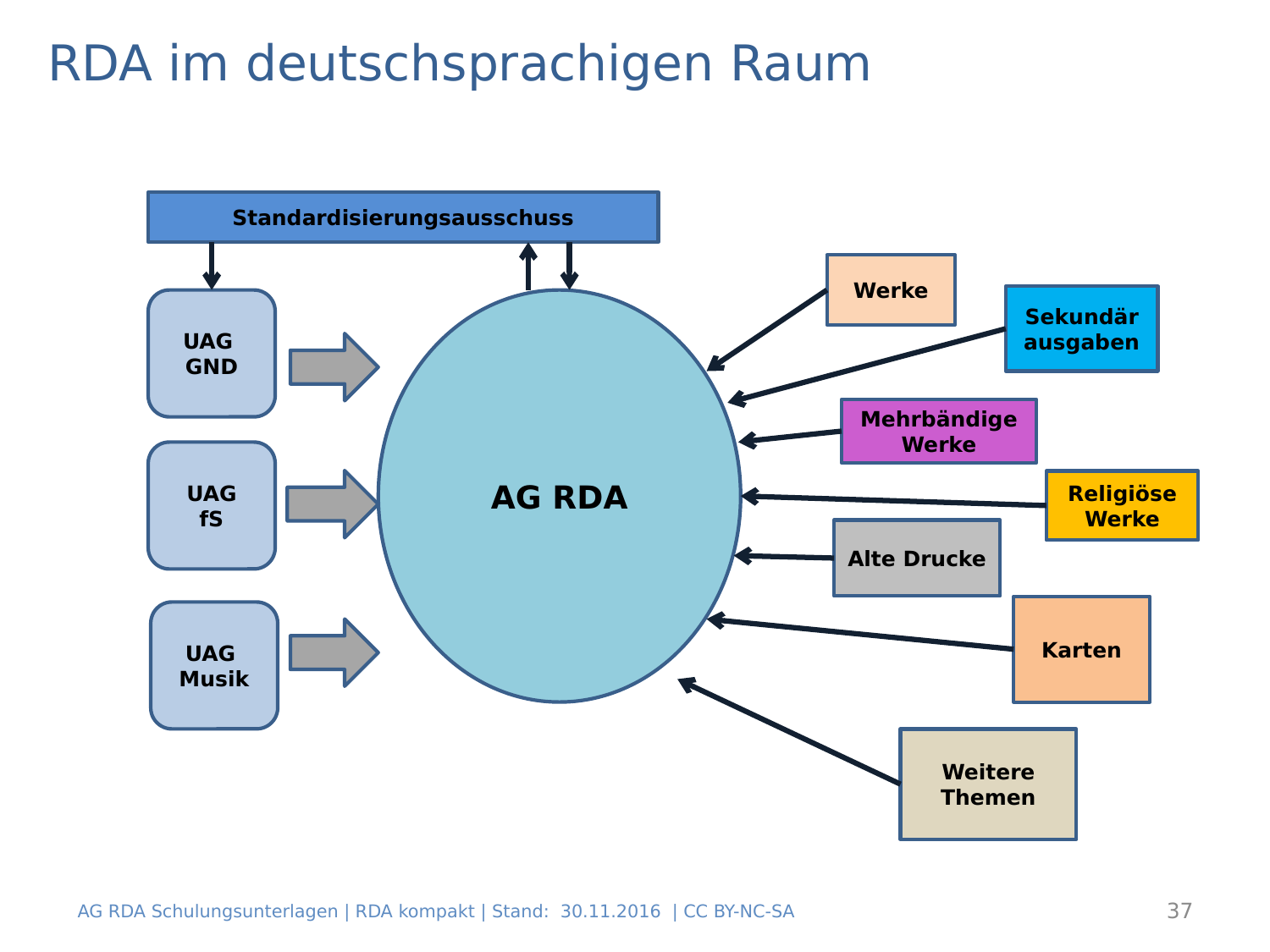

# RDA im deutschsprachigen Raum

Standardisierungsausschuss
Werke
Sekundärausgaben
AG RDA
UAG
GND

Mehrbändige Werke
UAG
fS

Religiöse Werke
Alte Drucke
Karten
UAG
Musik

Weitere Themen
AG RDA Schulungsunterlagen | RDA kompakt | Stand:  30.11.2016  | CC BY-NC-SA
37